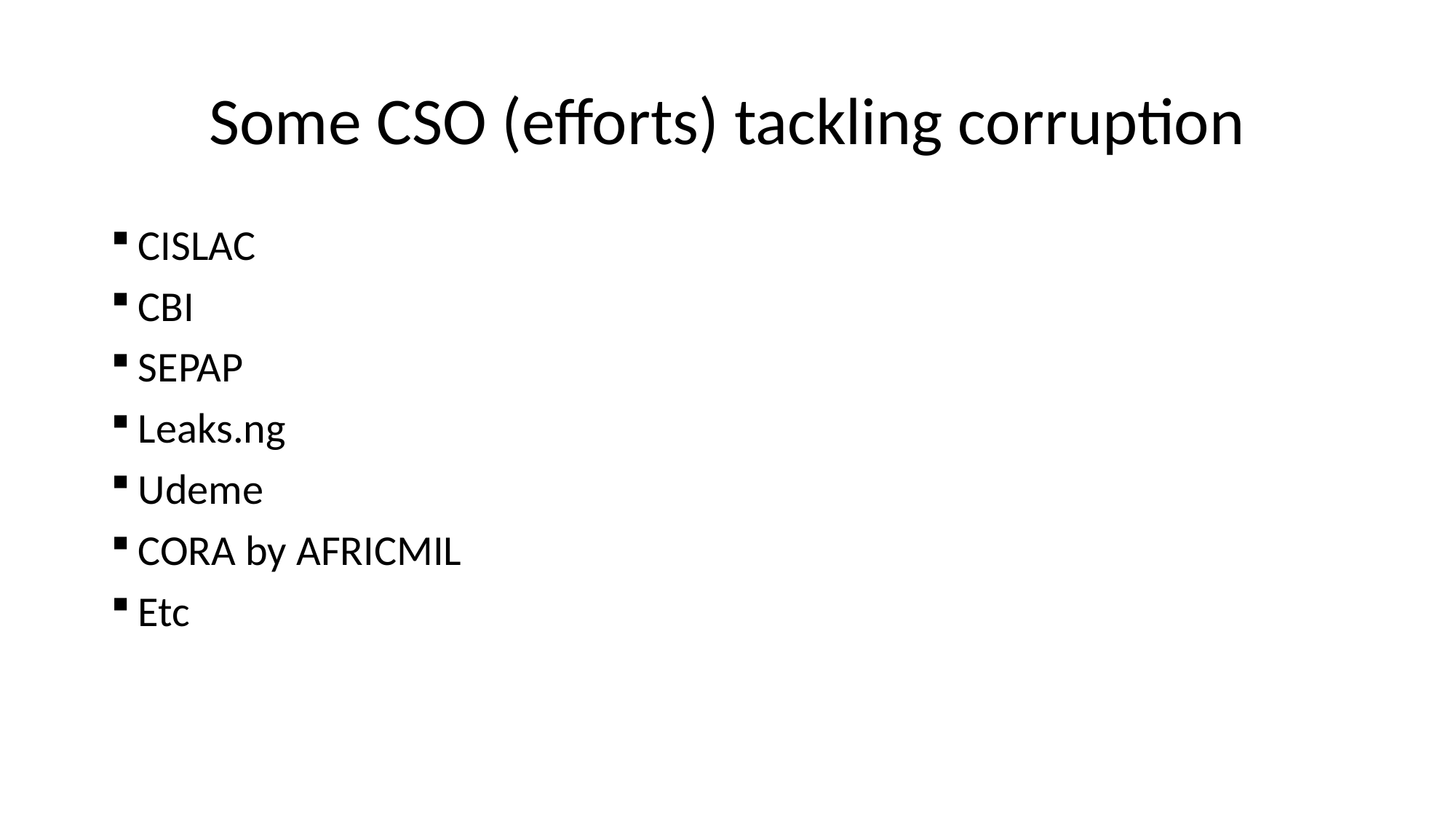

# Some CSO (efforts) tackling corruption
CISLAC
CBI
SEPAP
Leaks.ng
Udeme
CORA by AFRICMIL
Etc